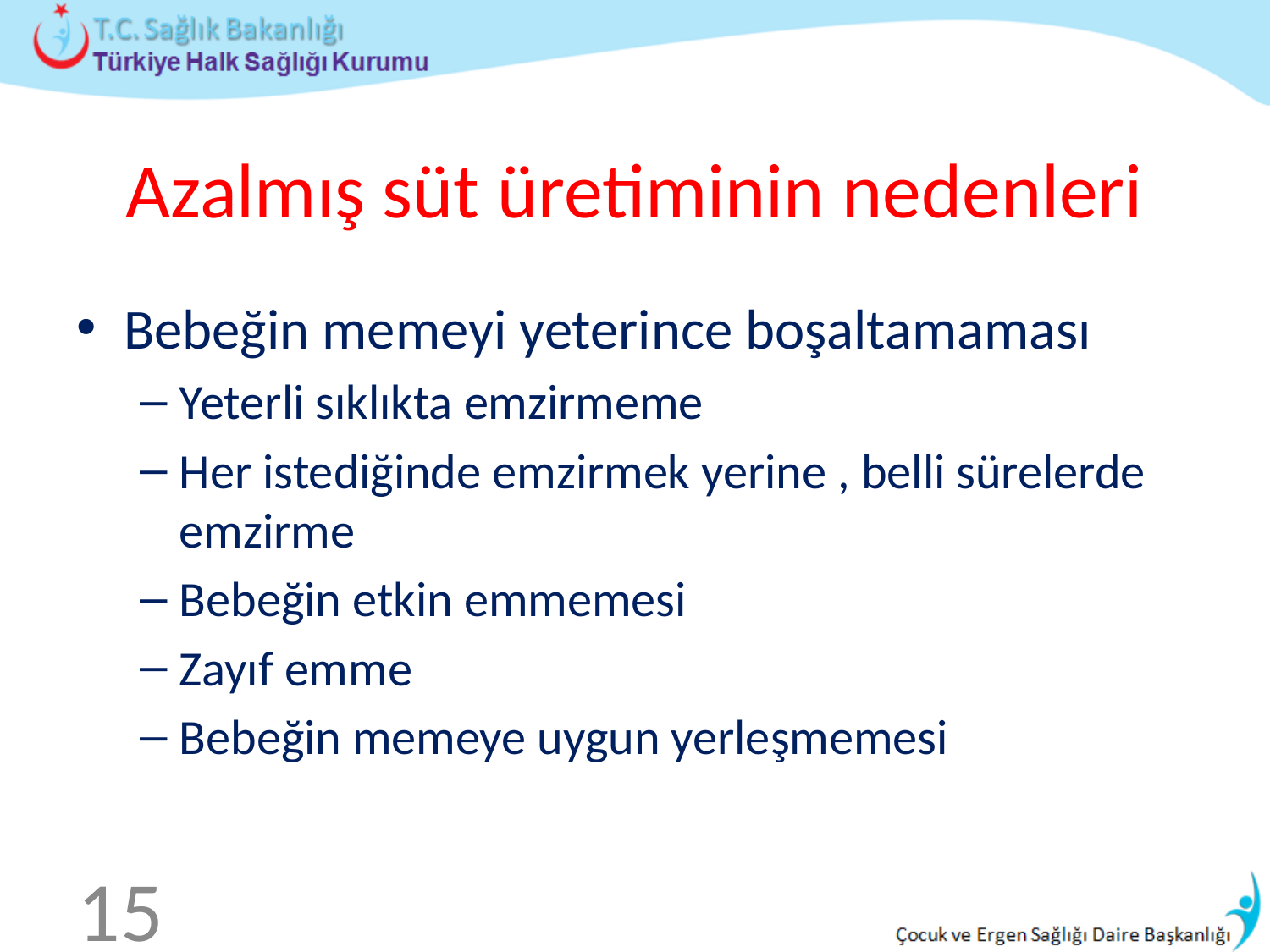

# Azalmış süt üretiminin nedenleri
Bebeğin memeyi yeterince boşaltamaması
Yeterli sıklıkta emzirmeme
Her istediğinde emzirmek yerine , belli sürelerde emzirme
Bebeğin etkin emmemesi
Zayıf emme
Bebeğin memeye uygun yerleşmemesi
15